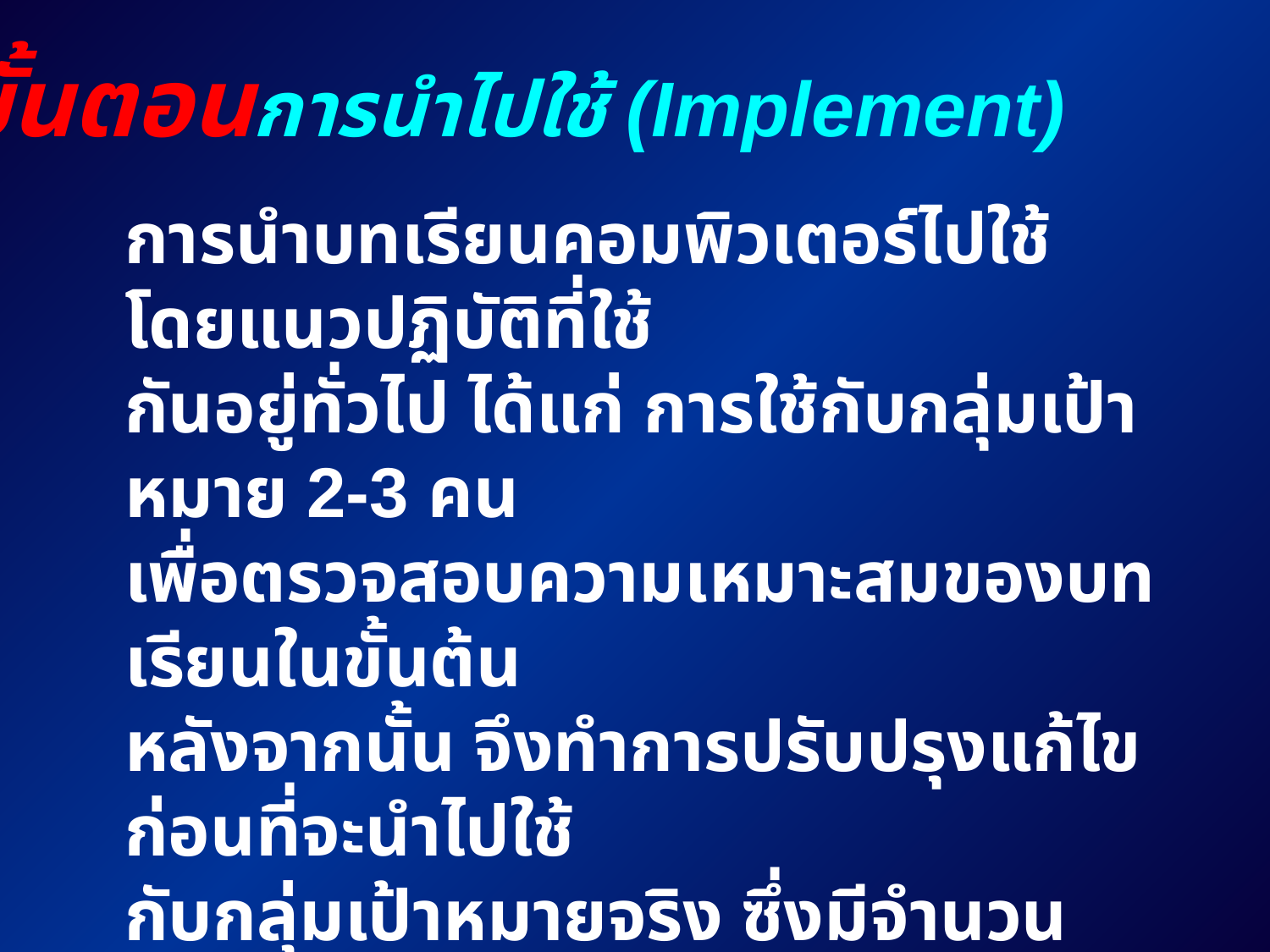

ขั้นตอนการนำไปใช้ (Implement)
การนำบทเรียนคอมพิวเตอร์ไปใช้ โดยแนวปฏิบัติที่ใช้
กันอยู่ทั่วไป ได้แก่ การใช้กับกลุ่มเป้าหมาย 2-3 คน
เพื่อตรวจสอบความเหมาะสมของบทเรียนในขั้นต้น
หลังจากนั้น จึงทำการปรับปรุงแก้ไขก่อนที่จะนำไปใช้
กับกลุ่มเป้าหมายจริง ซึ่งมีจำนวนอย่างน้อย 10 คน
ขึ้นไป เพื่อหาประสิทธิภาพของบทเรียน  นอกจากนี้
ยังมีวิธีอื่นๆ เช่น     ให้ผู้เชี่ยวชาญตรวจสอบความ
เหมาะสมและประสิทธิภาพของบทเรียน CAI